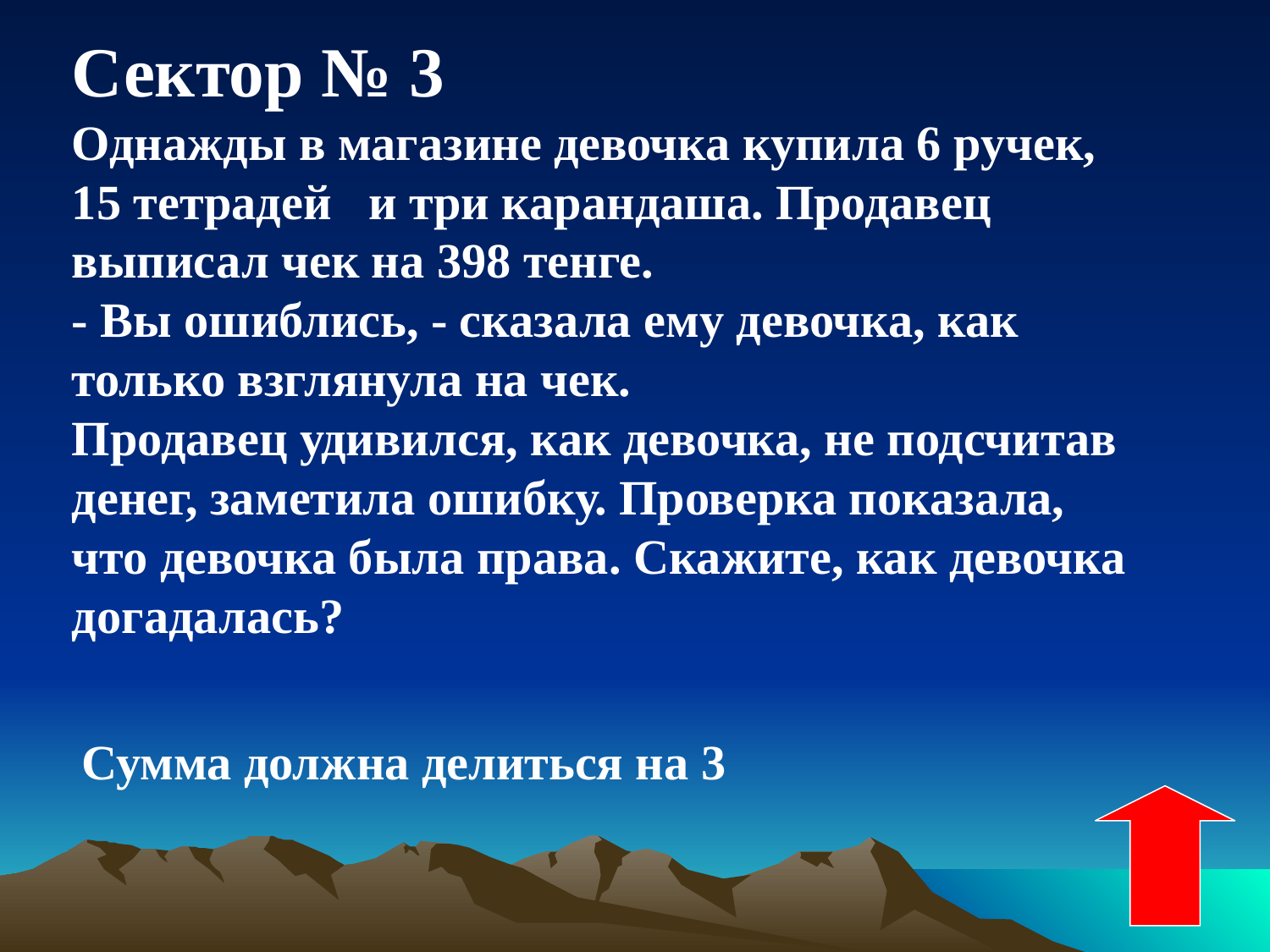

Сектор № 3
Однажды в магазине девочка купила 6 ручек,  15 тетрадей   и три карандаша. Продавец выписал чек на 398 тенге.
- Вы ошиблись, - сказала ему девочка, как только взглянула на чек.
Продавец удивился, как девочка, не подсчитав денег, заметила ошибку. Проверка показала, что девочка была права. Скажите, как девочка догадалась?
Сумма должна делиться на 3